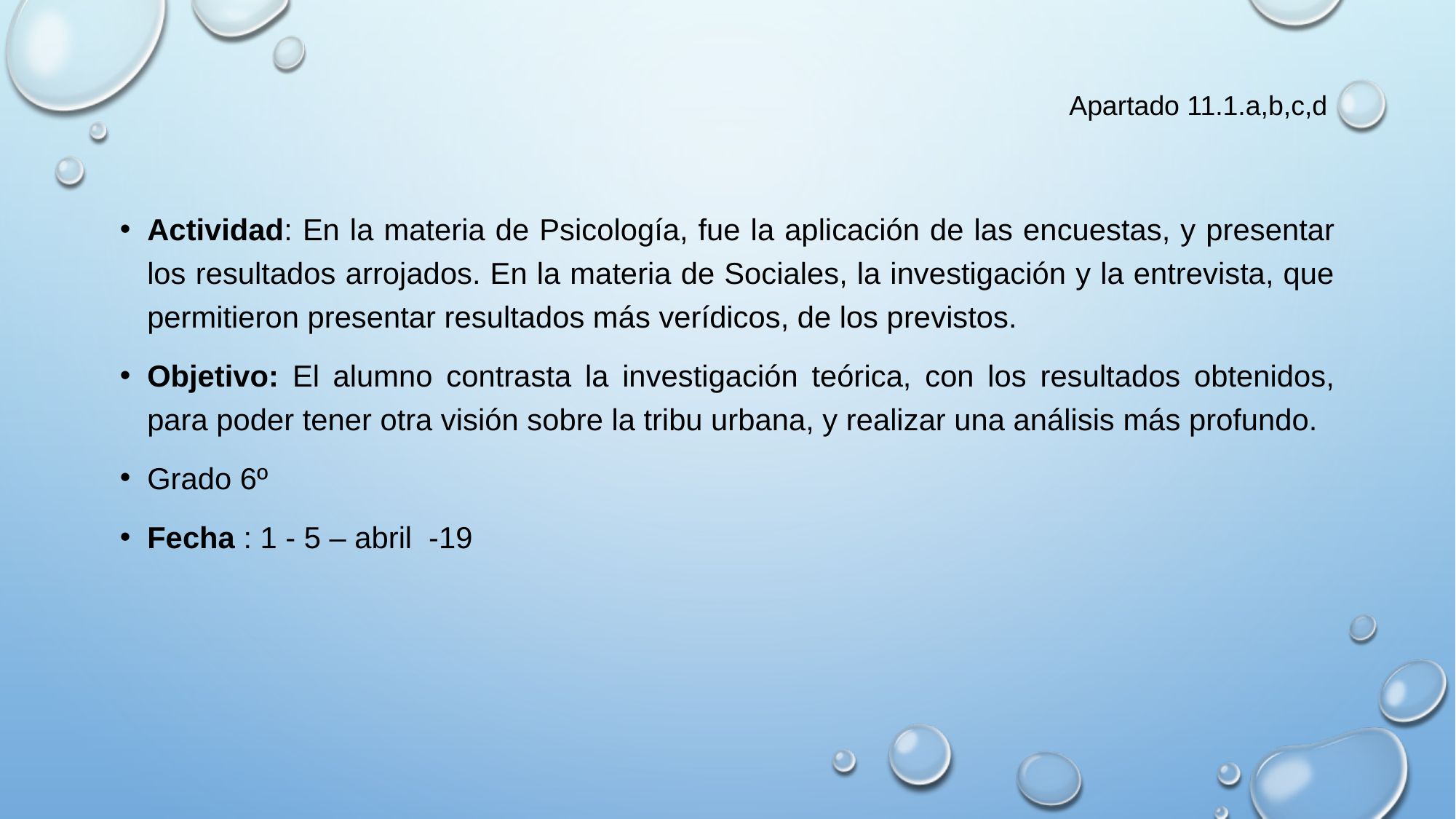

# Apartado 11.1.a,b,c,d
Actividad: En la materia de Psicología, fue la aplicación de las encuestas, y presentar los resultados arrojados. En la materia de Sociales, la investigación y la entrevista, que permitieron presentar resultados más verídicos, de los previstos.
Objetivo: El alumno contrasta la investigación teórica, con los resultados obtenidos, para poder tener otra visión sobre la tribu urbana, y realizar una análisis más profundo.
Grado 6º
Fecha : 1 - 5 – abril  -19